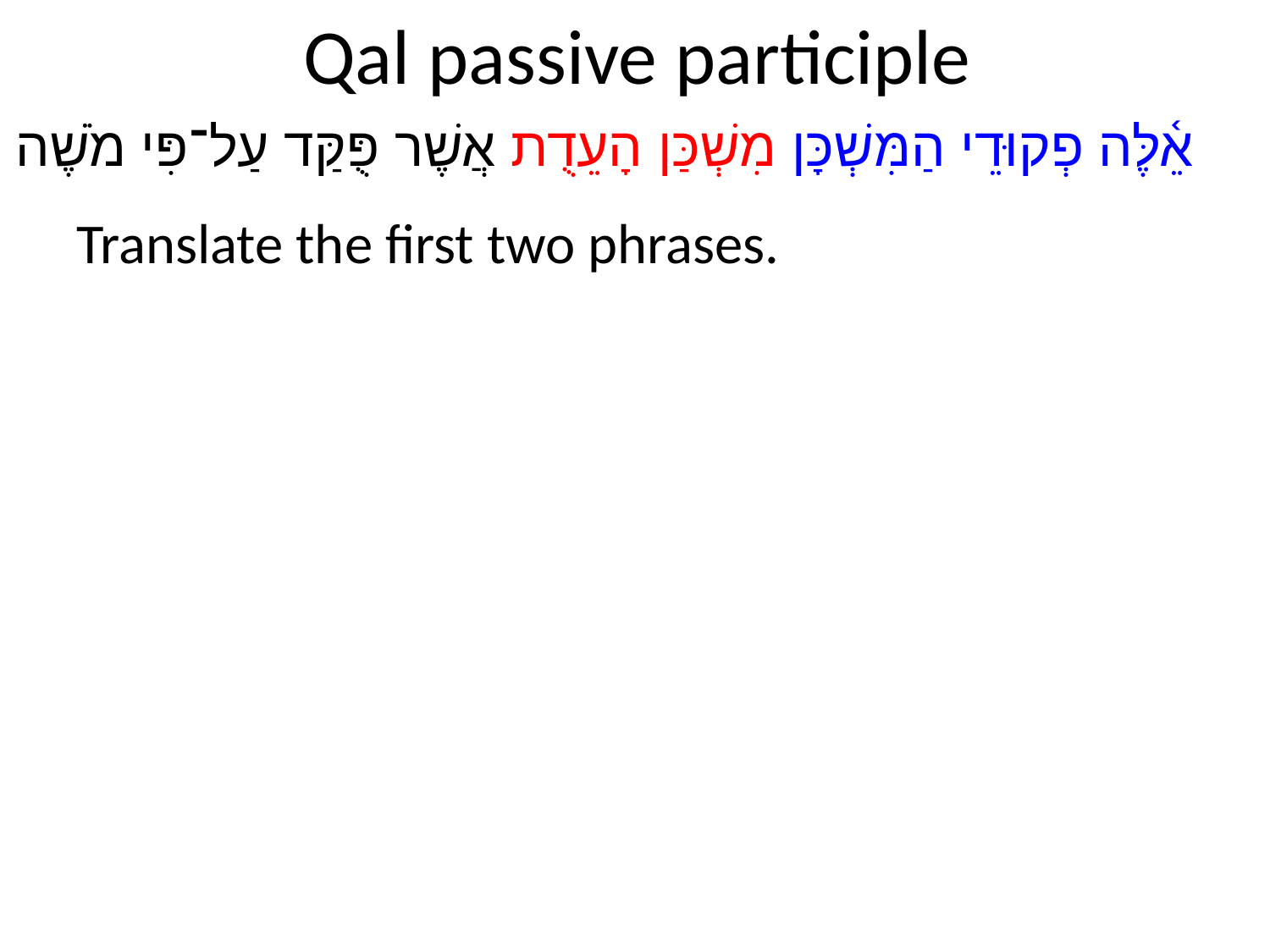

# Qal passive participle
אֵ֫לֶּה פְקוּדֵי הַמִּשְׁכָּן מִשְׁכַּן הָעֵדֻת אֲשֶׁר פֻּקַּד עַל־פִּי מֹשֶׁה
Translate the first two phrases.